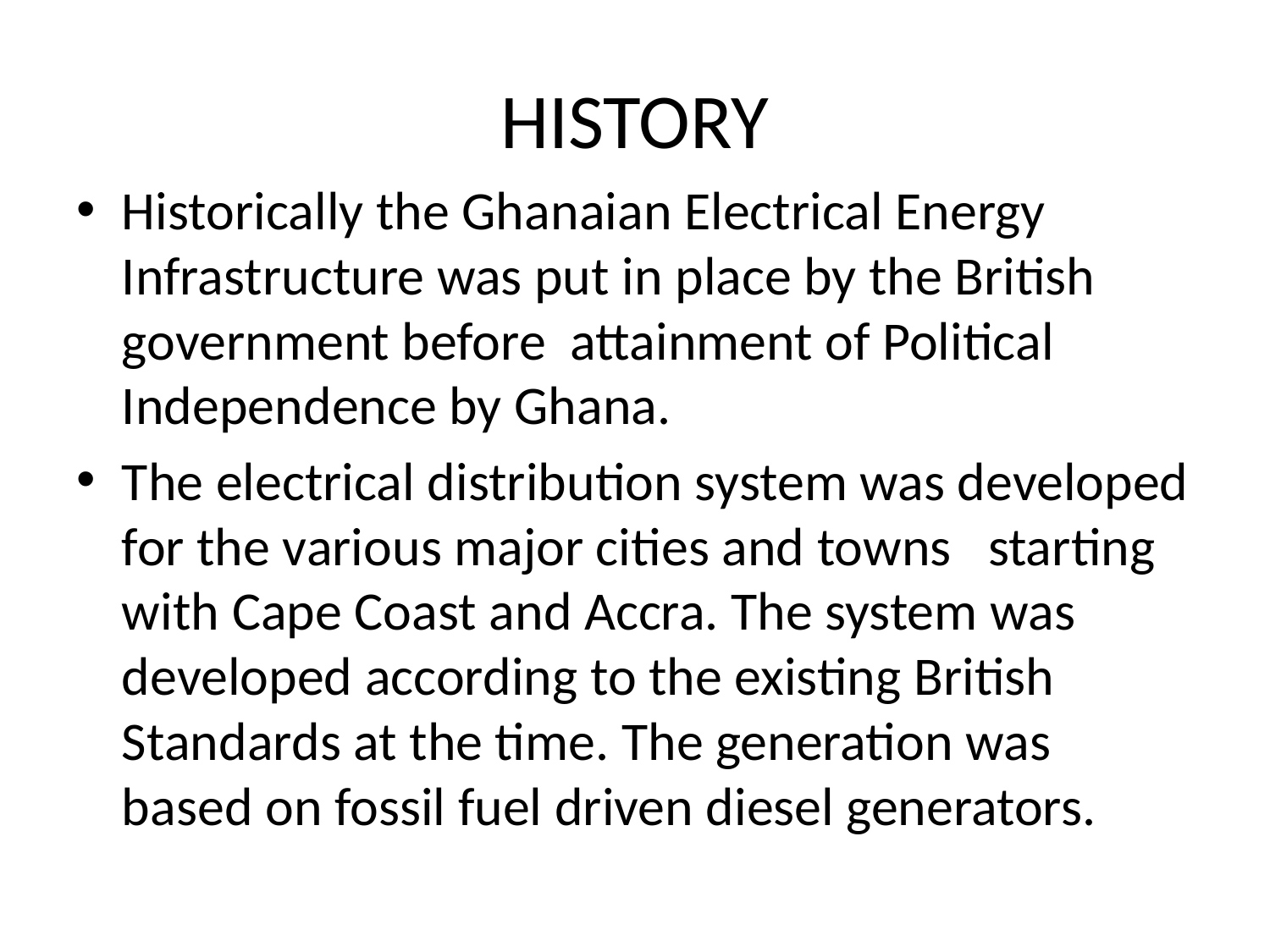

# HISTORY
Historically the Ghanaian Electrical Energy Infrastructure was put in place by the British government before  attainment of Political Independence by Ghana.
The electrical distribution system was developed for the various major cities and towns   starting with Cape Coast and Accra. The system was developed according to the existing British Standards at the time. The generation was based on fossil fuel driven diesel generators.